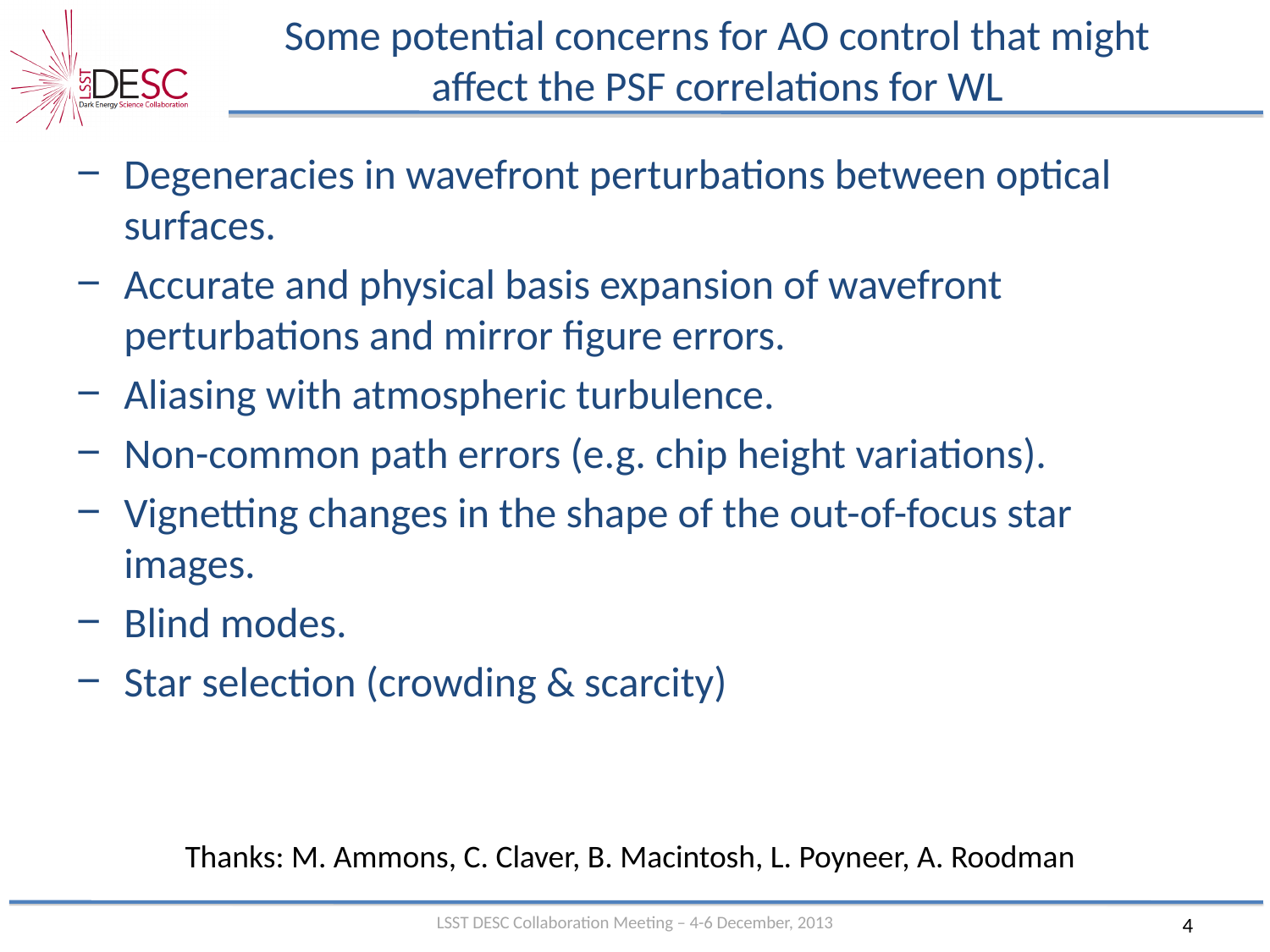

# Some potential concerns for AO control that might affect the PSF correlations for WL
Degeneracies in wavefront perturbations between optical surfaces.
Accurate and physical basis expansion of wavefront perturbations and mirror figure errors.
Aliasing with atmospheric turbulence.
Non-common path errors (e.g. chip height variations).
Vignetting changes in the shape of the out-of-focus star images.
Blind modes.
Star selection (crowding & scarcity)
Thanks: M. Ammons, C. Claver, B. Macintosh, L. Poyneer, A. Roodman